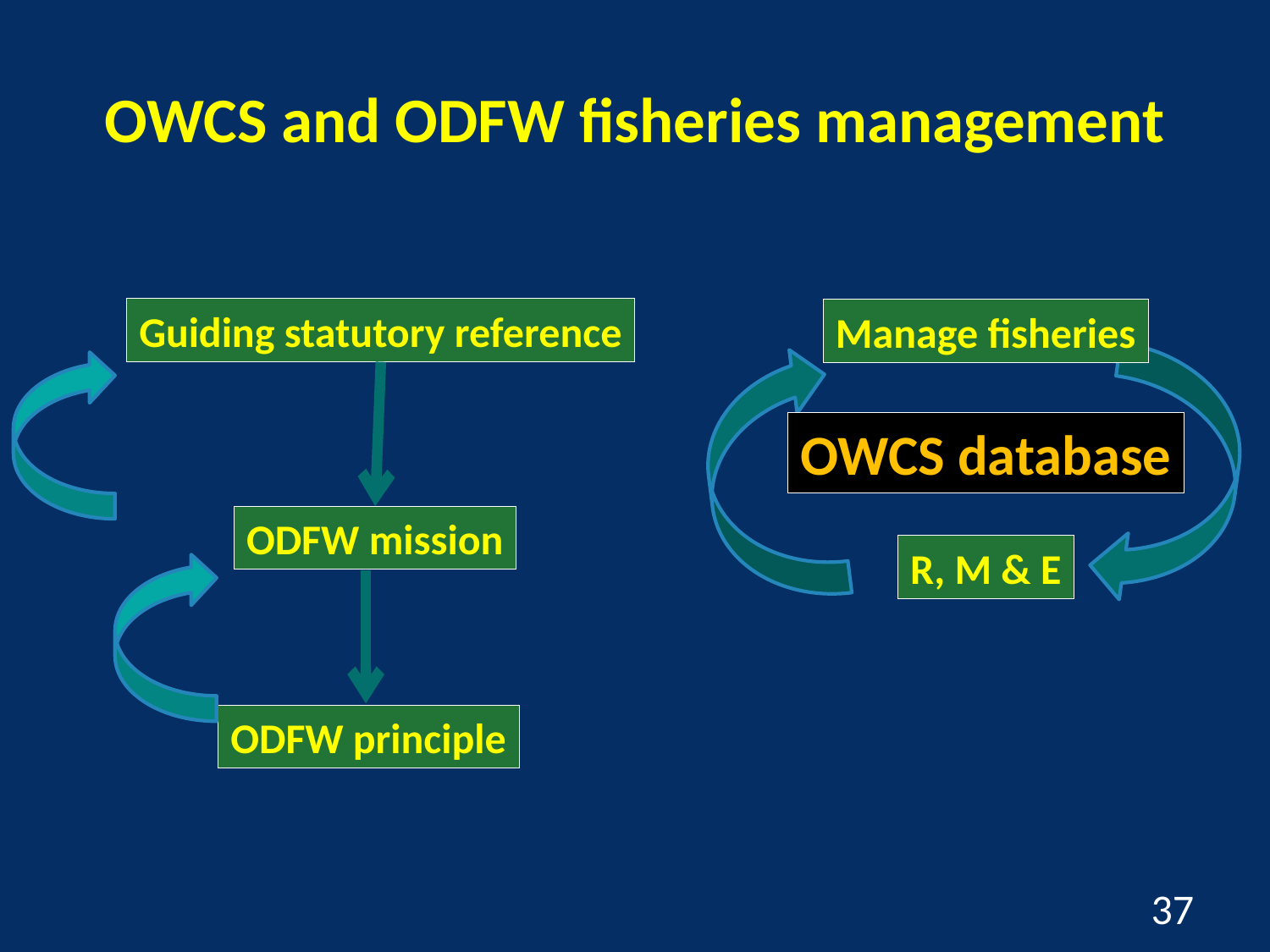

# OWCS and ODFW fisheries management
Guiding statutory reference

ODFW mission

ODFW principle
Manage fisheries

R, M & E
OWCS database
37